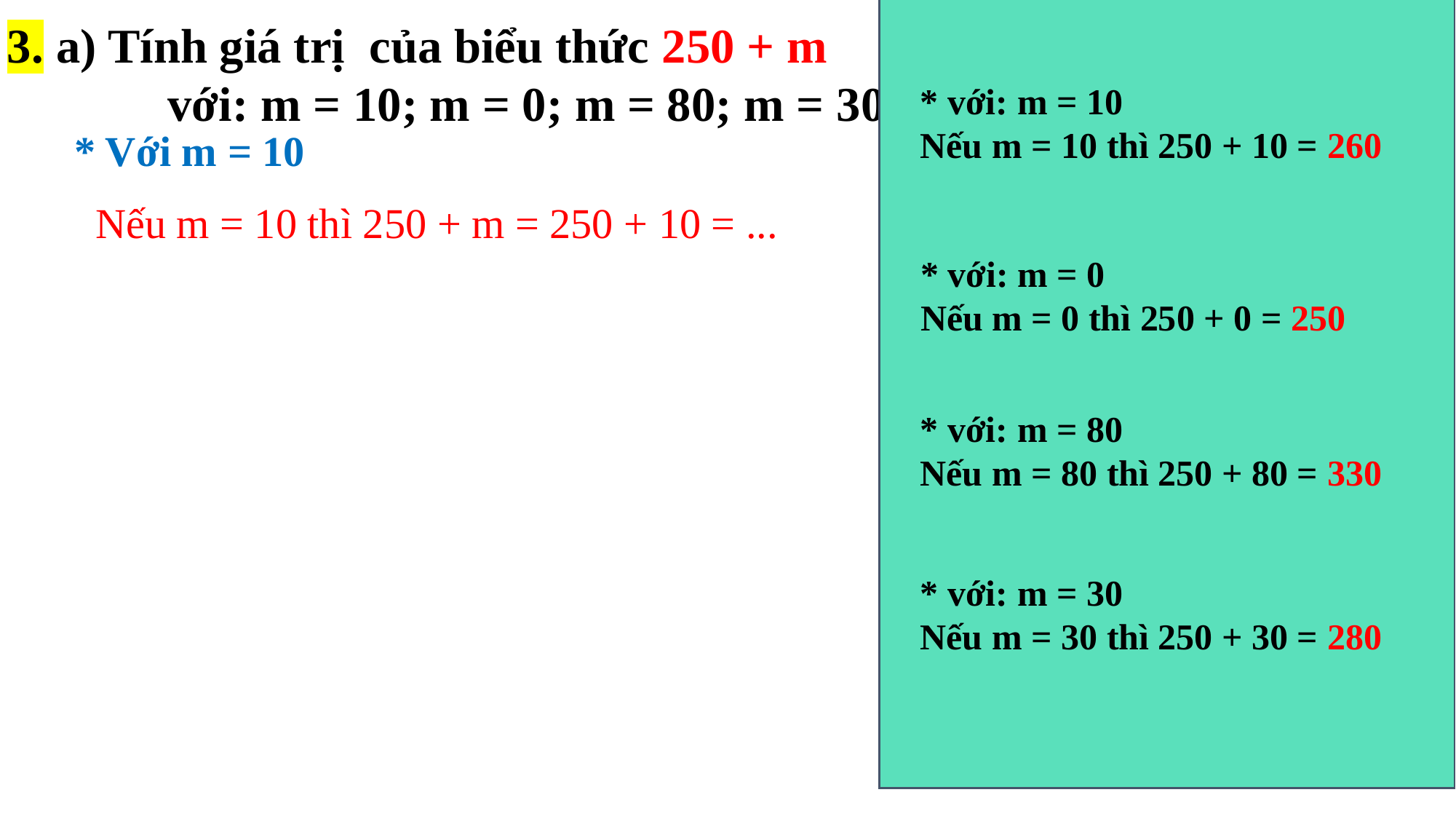

3. a) Tính giá trị  của biểu thức 250 + m                    với: m = 10; m = 0; m = 80; m = 30

* với: m = 10
Nếu m = 10 thì 250 + 10 = 260
* Với m = 10
  Nếu m = 10 thì 250 + m = 250 + 10 = ...
* với: m = 0
Nếu m = 0 thì 250 + 0 = 250
* với: m = 80
Nếu m = 80 thì 250 + 80 = 330
* với: m = 30
Nếu m = 30 thì 250 + 30 = 280